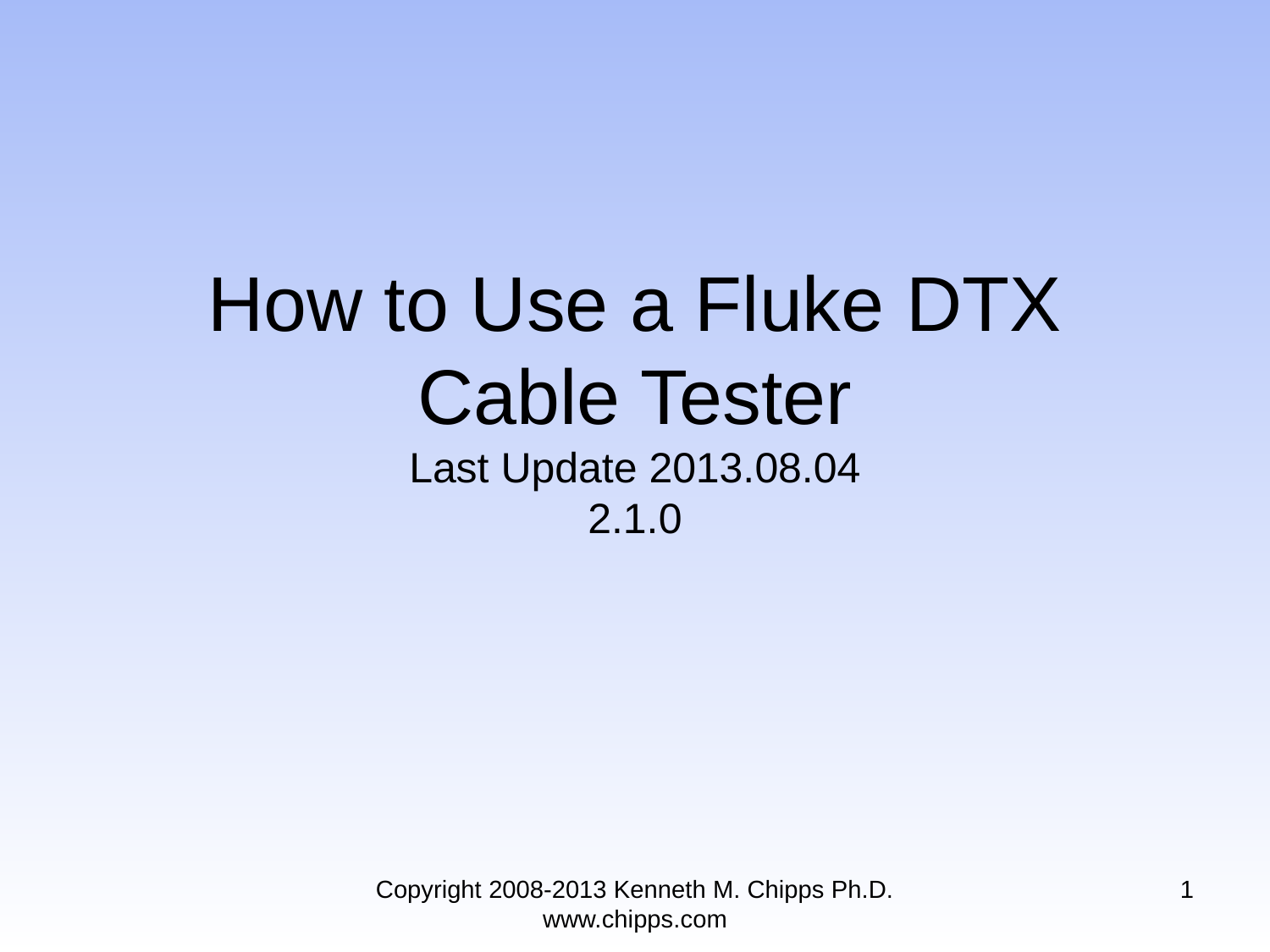

# How to Use a Fluke DTX Cable Tester Last Update 2013.08.04 2.1.0

Copyright 2008-2013 Kenneth M. Chipps Ph.D. www.chipps.com
1